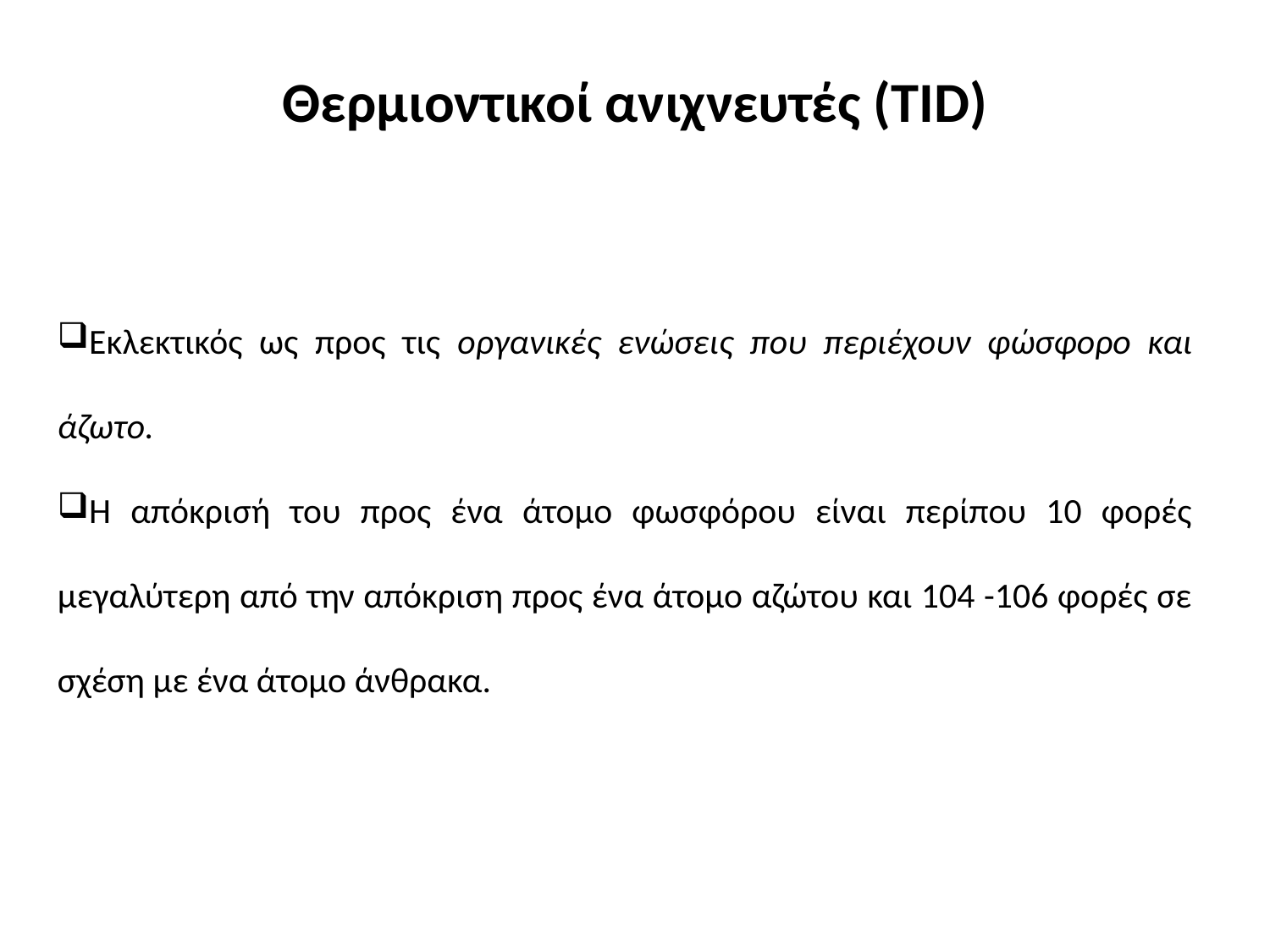

Θερμιοντικοί ανιχνευτές (TID)

Εκλεκτικός ως προς τις οργανικές ενώσεις που περιέχουν φώσφορο και άζωτο.
Η απόκρισή του προς ένα άτομο φωσφόρου είναι περίπου 10 φορές μεγαλύτερη από την απόκριση προς ένα άτομο αζώτου και 104 -106 φορές σε σχέση με ένα άτομο άνθρακα.